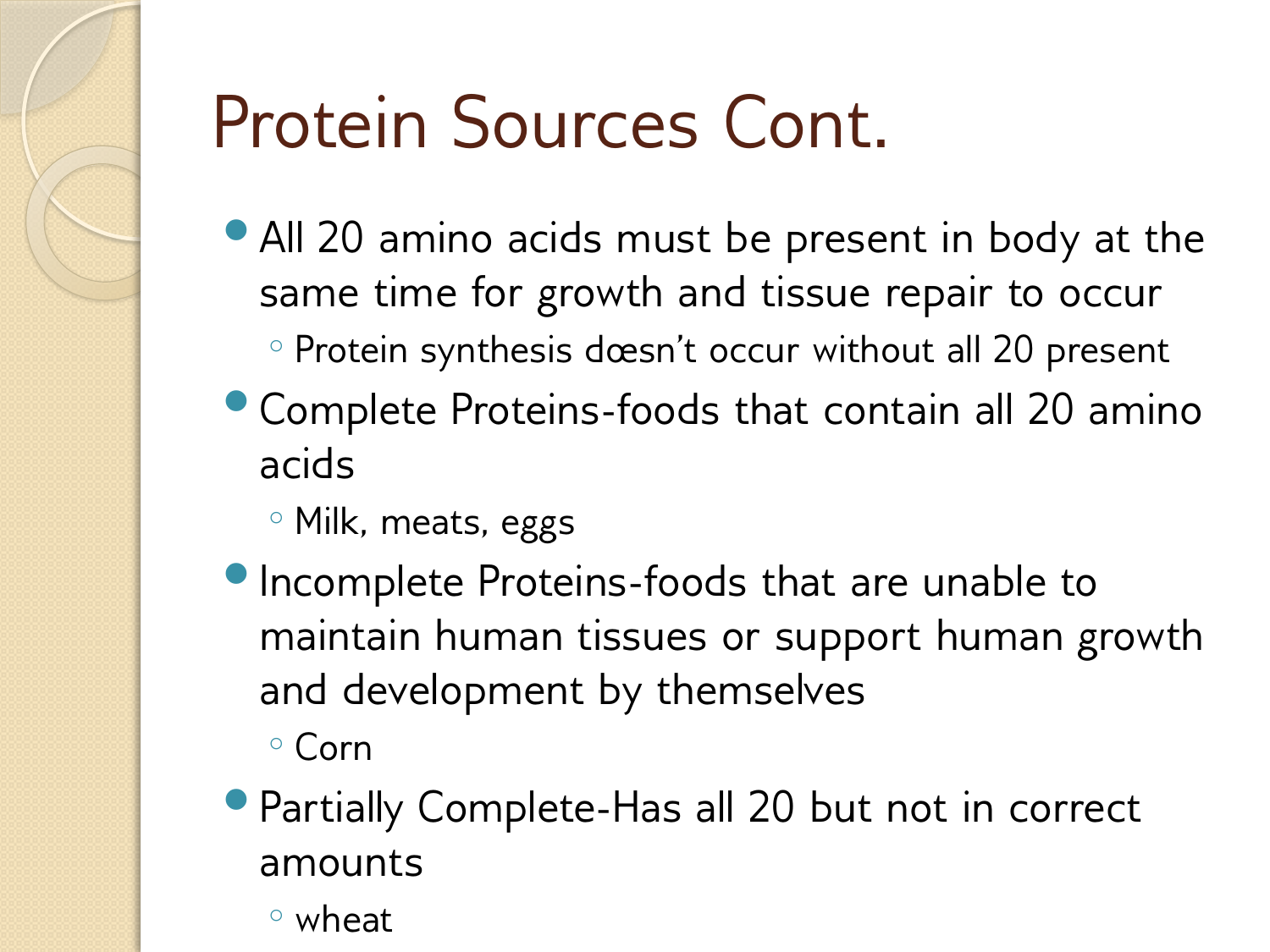

# Protein Sources Cont.
All 20 amino acids must be present in body at the same time for growth and tissue repair to occur
Protein synthesis doesn’t occur without all 20 present
Complete Proteins-foods that contain all 20 amino acids
Milk, meats, eggs
Incomplete Proteins-foods that are unable to maintain human tissues or support human growth and development by themselves
Corn
Partially Complete-Has all 20 but not in correct amounts
wheat